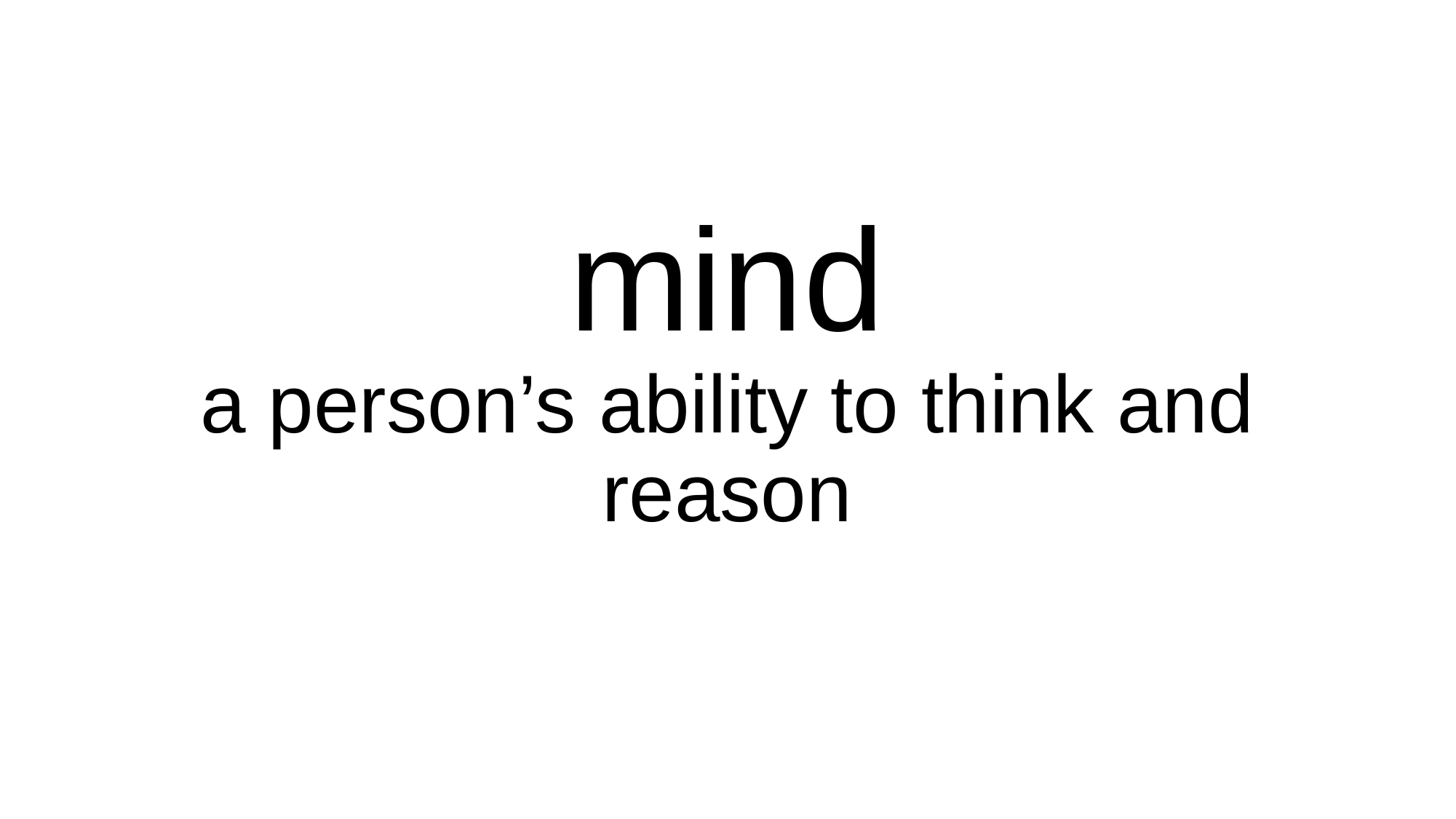

# mind a person’s ability to think and reason